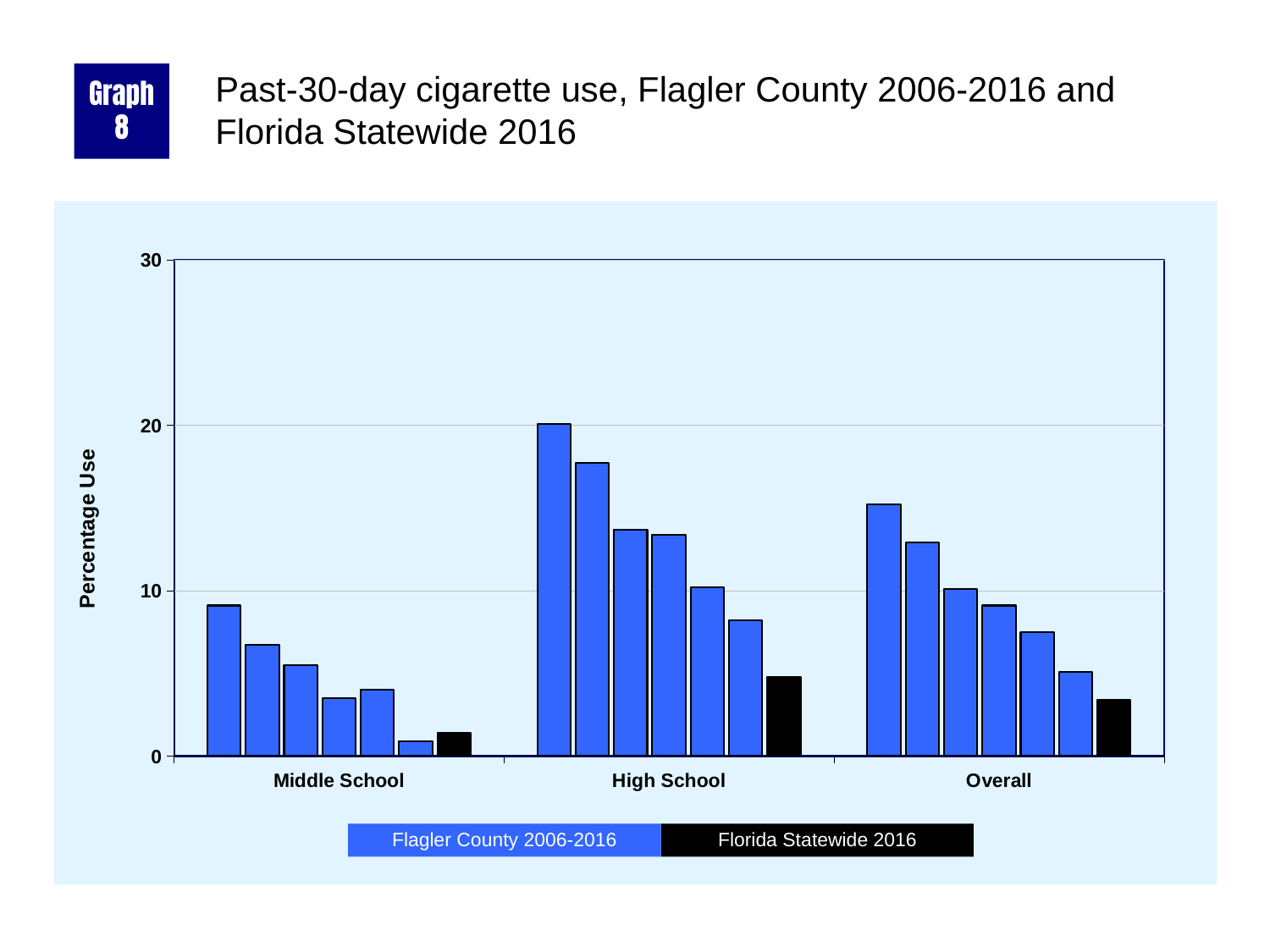

Graph 8
Past-30-day cigarette use, Flagler County 2006-2016 and Florida Statewide 2016

### Chart

| Category | County 2006 | County 2008 | County 2010 | County 2012 | County 2014 | County 2016 | Florida 2016 |
|---|---|---|---|---|---|---|---|
| Middle School | 9.1 | 6.7 | 5.5 | 3.5 | 4.0 | 0.9 | 1.4 |
| High School | 20.1 | 17.7 | 13.7 | 13.4 | 10.2 | 8.2 | 4.8 |
| Overall | 15.2 | 12.9 | 10.1 | 9.1 | 7.5 | 5.1 | 3.4 |
Florida Statewide 2016
Flagler County 2006-2016